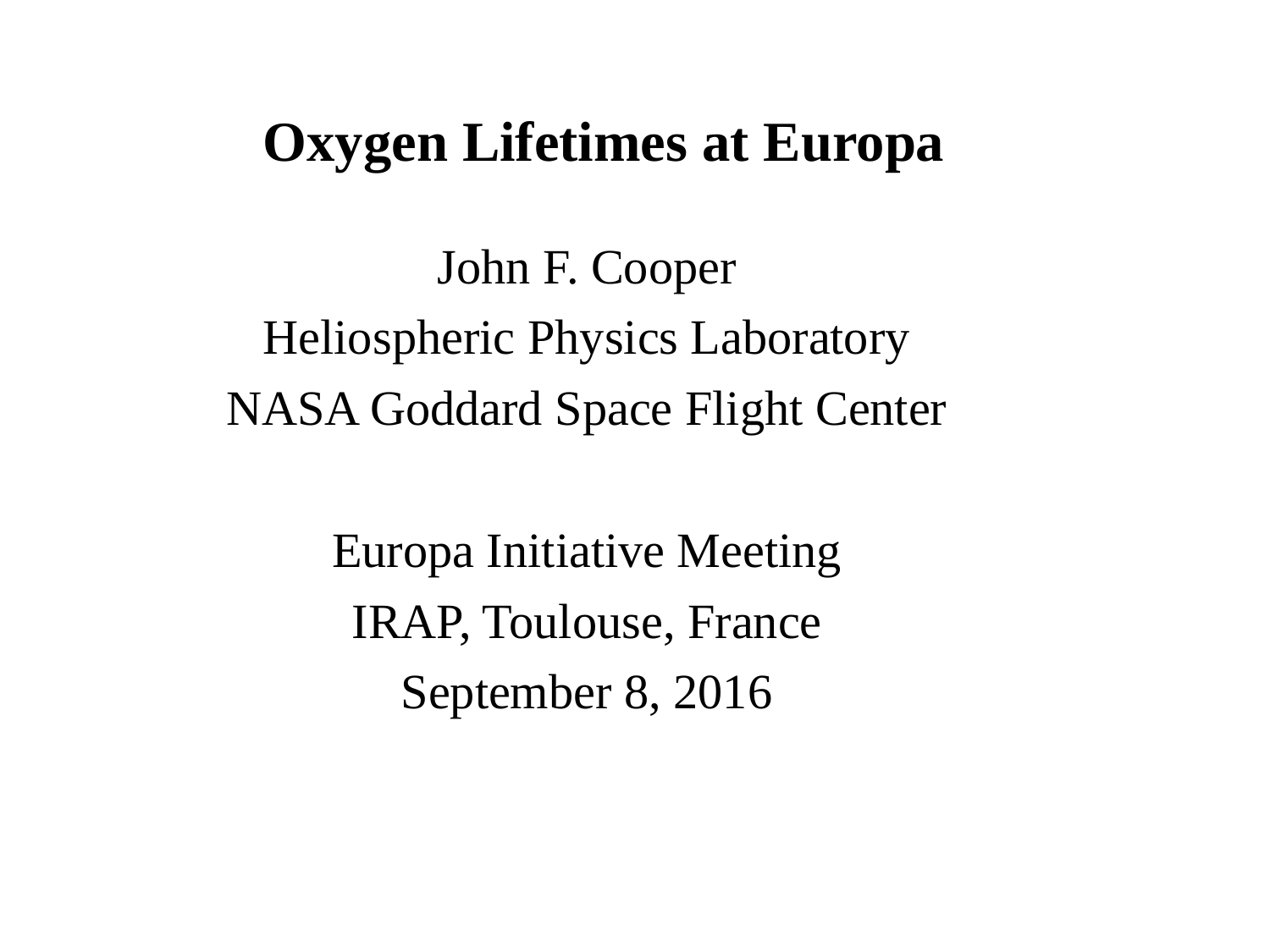

# Oxygen Lifetimes at Europa
John F. Cooper
Heliospheric Physics Laboratory
NASA Goddard Space Flight Center

Europa Initiative Meeting
IRAP, Toulouse, France
September 8, 2016